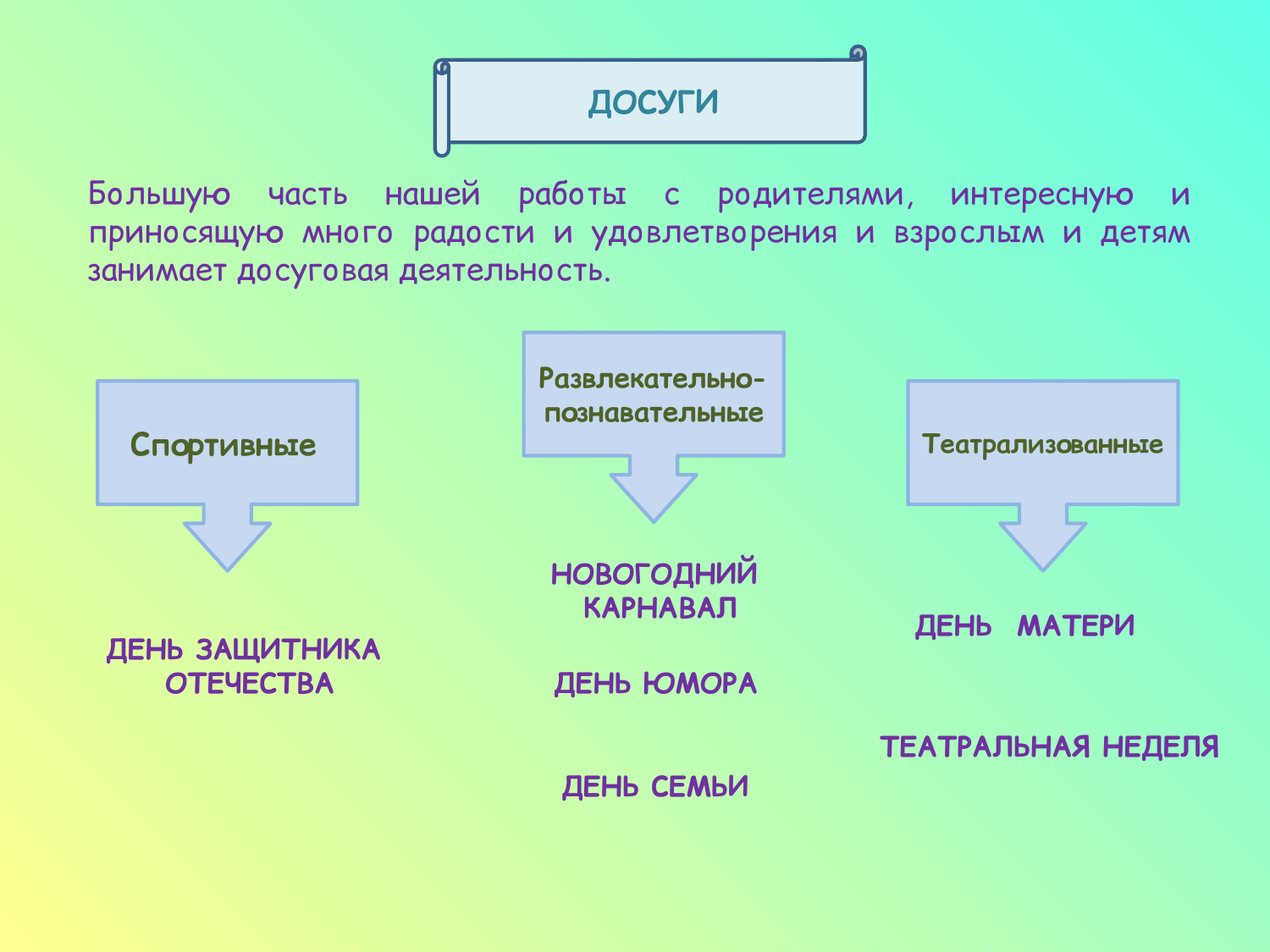

ДОСУГИ
Большую часть нашей работы с родителями, интересную и приносящую много радости и удовлетворения и взрослым и детям занимает досуговая деятельность.
Развлекательно-
познавательные
Спортивные
Театрализованные
НОВОГОДНИЙ
КАРНАВАЛ
ДЕНЬ  МАТЕРИ
ДЕНЬ ЗАЩИТНИКА
ОТЕЧЕСТВА
ДЕНЬ ЮМОРА
ТЕАТРАЛЬНАЯ НЕДЕЛЯ
ДЕНЬ СЕМЬИ